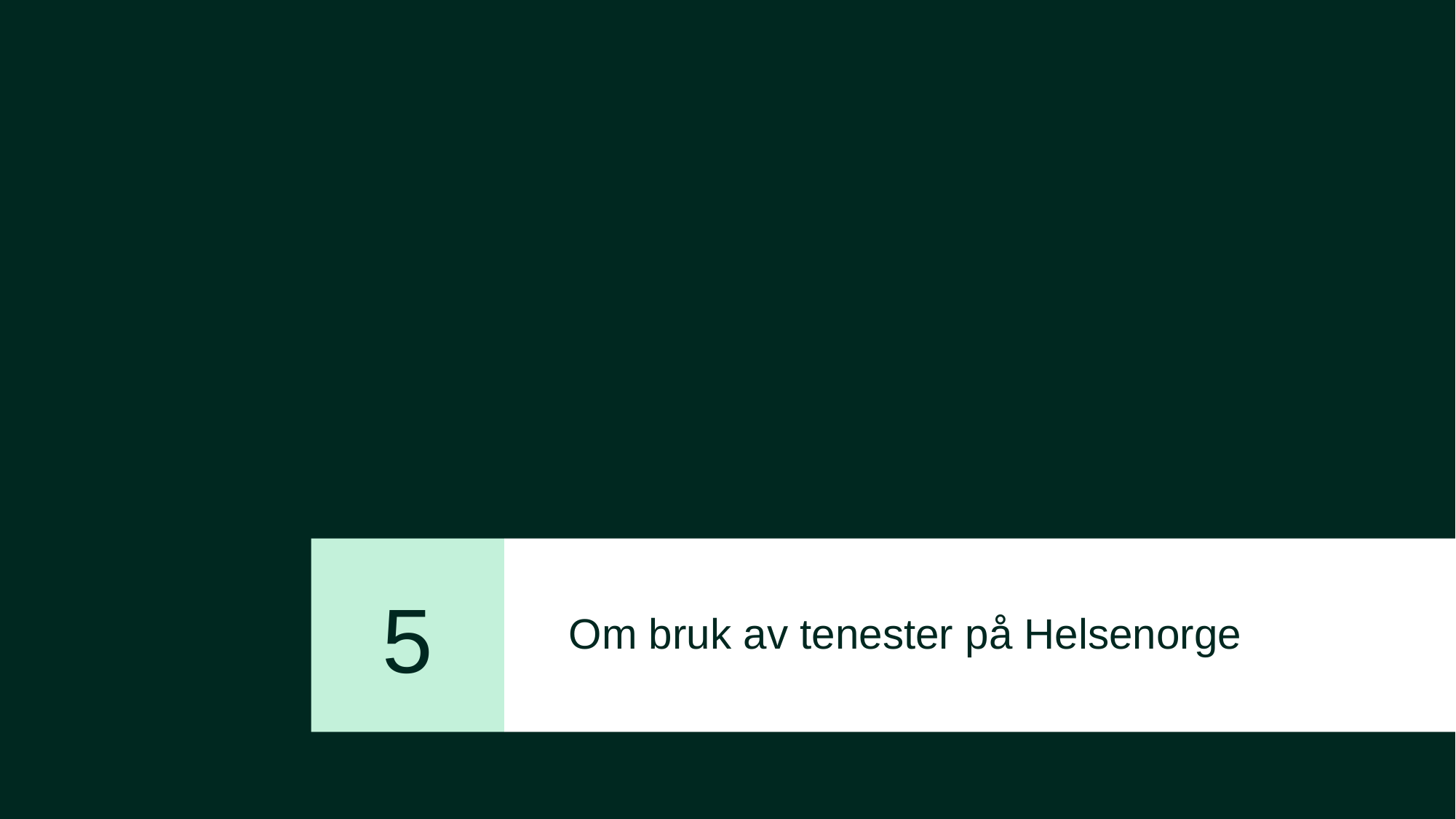

# Om bruk av tenester på Helsenorge
5